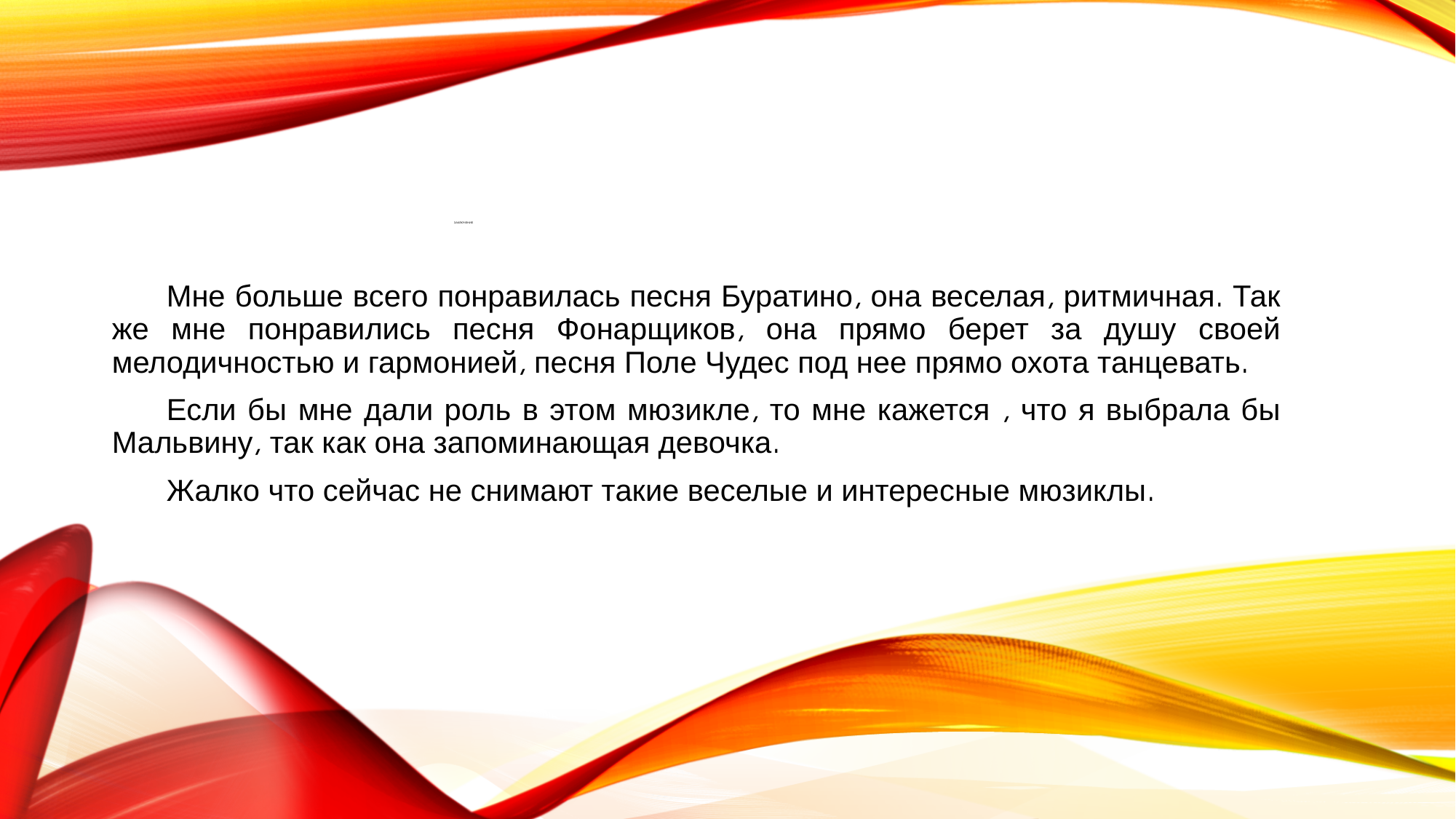

# Заключение
Мне больше всего понравилась песня Буратино, она веселая, ритмичная. Так же мне понравились песня Фонарщиков, она прямо берет за душу своей мелодичностью и гармонией, песня Поле Чудес под нее прямо охота танцевать.
Если бы мне дали роль в этом мюзикле, то мне кажется , что я выбрала бы Мальвину, так как она запоминающая девочка.
Жалко что сейчас не снимают такие веселые и интересные мюзиклы.